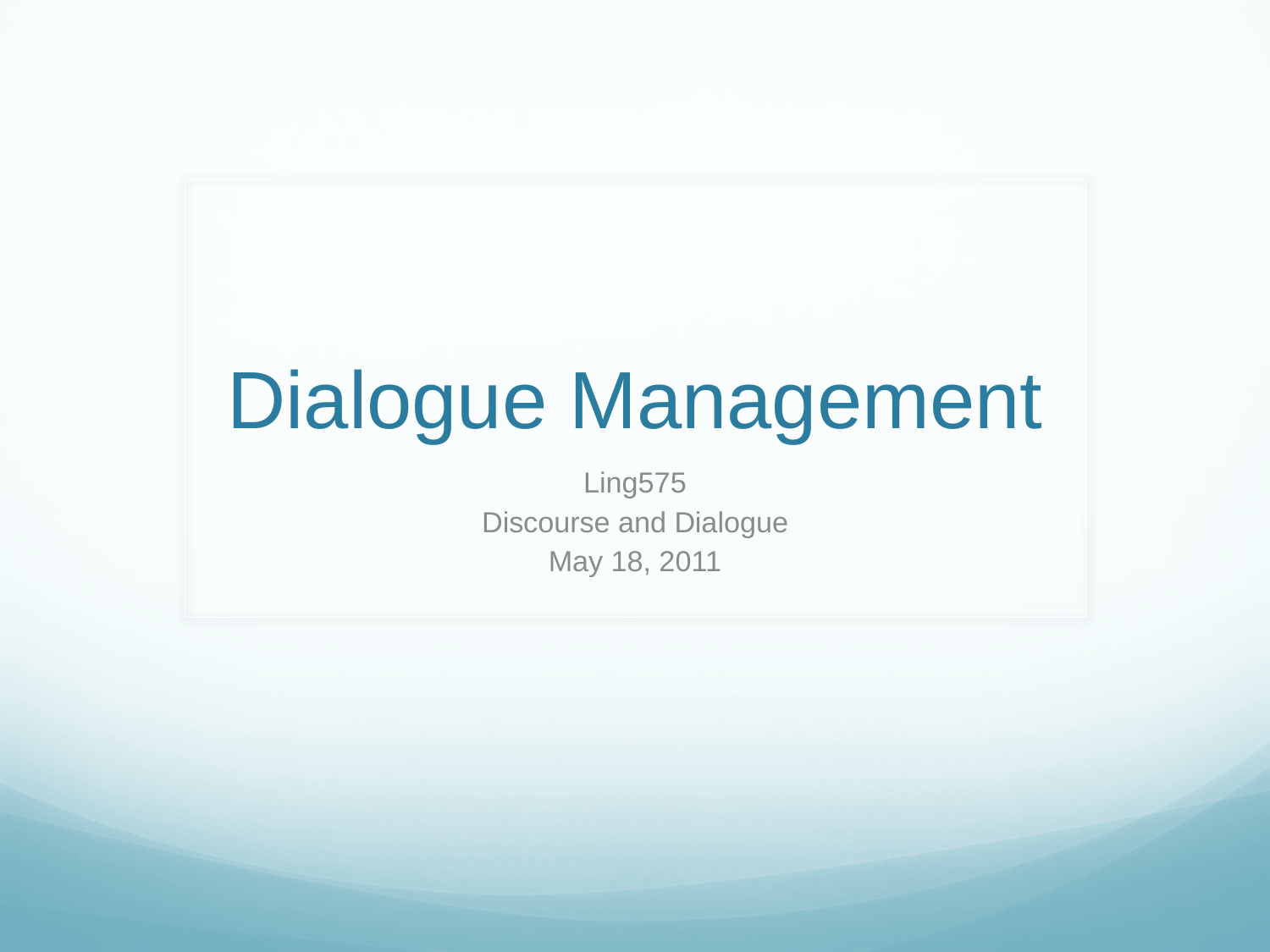

# Dialogue Management
Ling575
Discourse and Dialogue
May 18, 2011